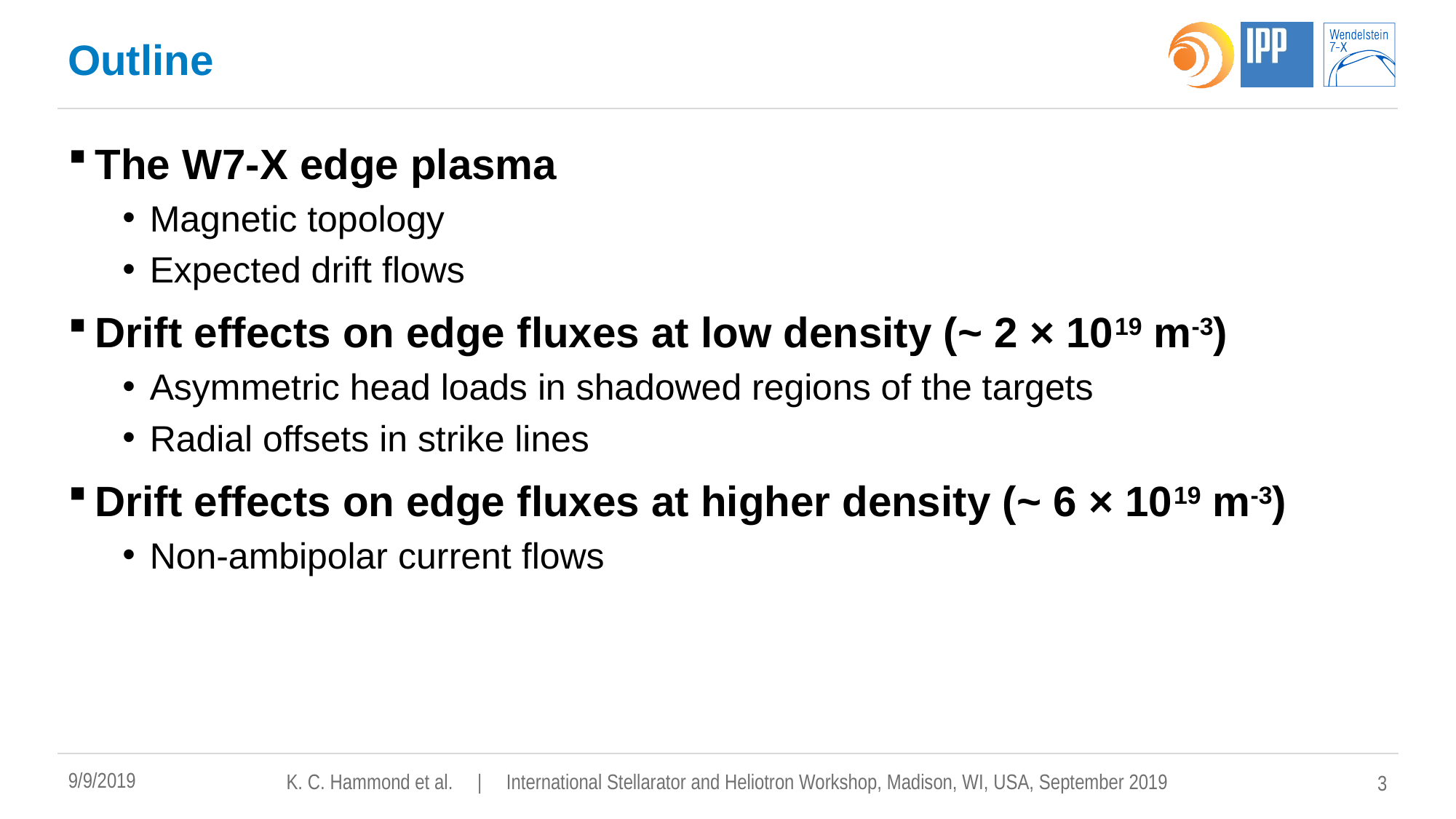

Outline
The W7-X edge plasma
Magnetic topology
Expected drift flows
Drift effects on edge fluxes at low density (~ 2 × 1019 m-3)
Asymmetric head loads in shadowed regions of the targets
Radial offsets in strike lines
Drift effects on edge fluxes at higher density (~ 6 × 1019 m-3)
Non-ambipolar current flows
9/9/2019
K. C. Hammond et al.     |     International Stellarator and Heliotron Workshop, Madison, WI, USA, September 2019
3